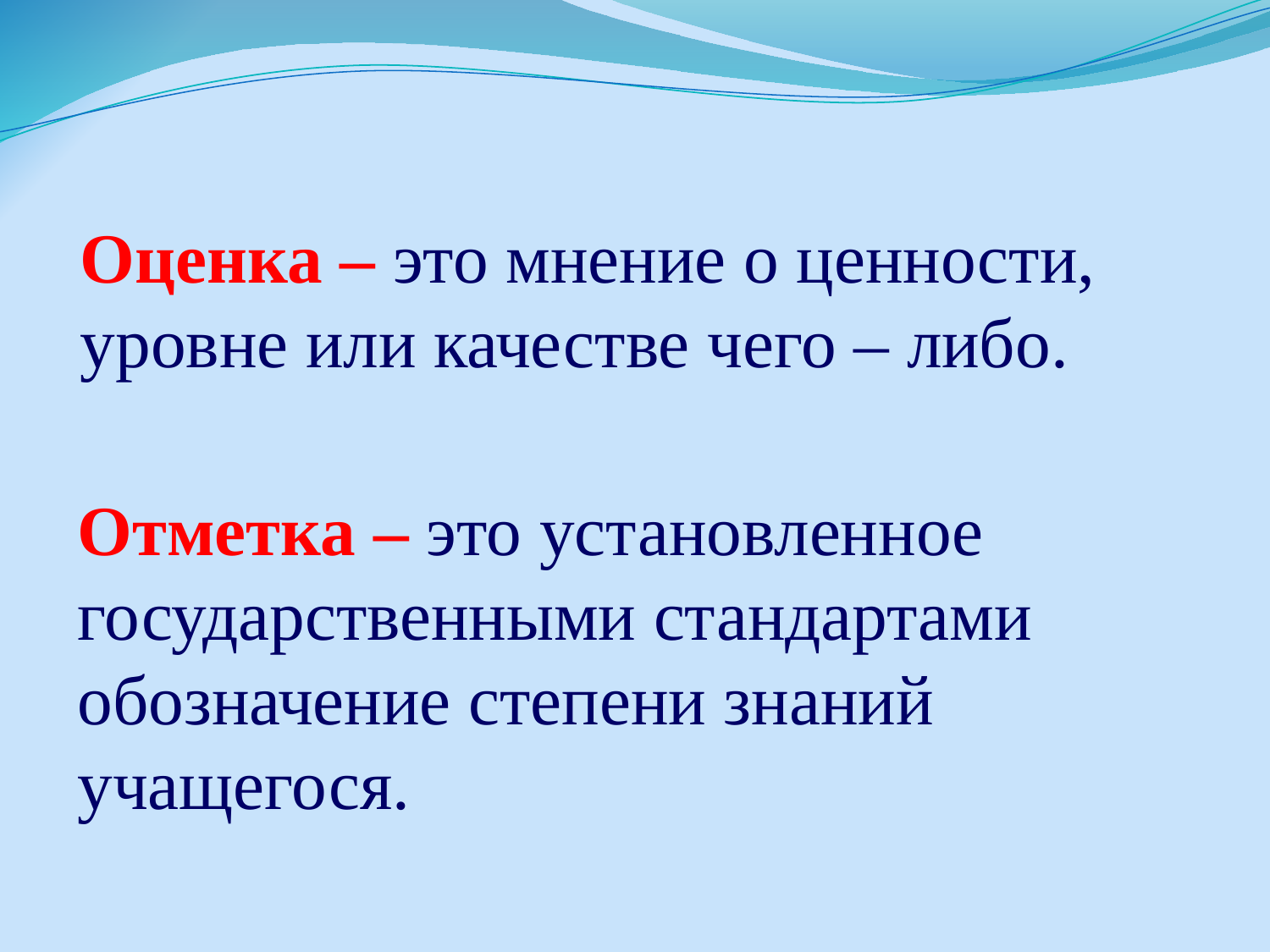

Оценка – это мнение о ценности, уровне или качестве чего – либо.
Отметка – это установленное государственными стандартами обозначение степени знаний учащегося.